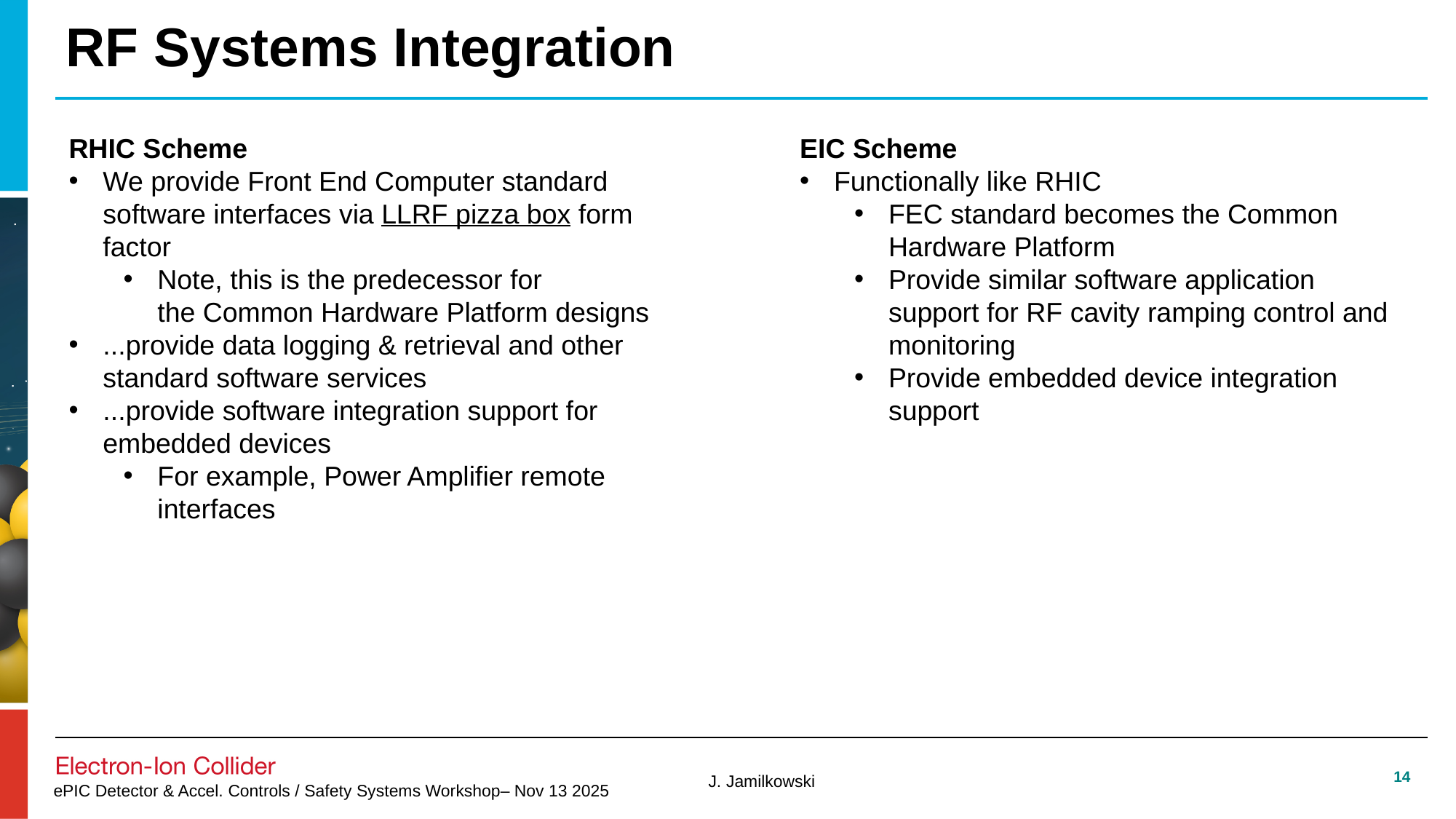

# RF Systems Integration
RHIC Scheme
We provide Front End Computer standard software interfaces via LLRF pizza box form factor
Note, this is the predecessor for the Common Hardware Platform designs
...provide data logging & retrieval and other standard software services
...provide software integration support for embedded devices
For example, Power Amplifier remote interfaces

EIC Scheme
Functionally like RHIC
FEC standard becomes the Common Hardware Platform
Provide similar software application support for RF cavity ramping control and monitoring
Provide embedded device integration support
14